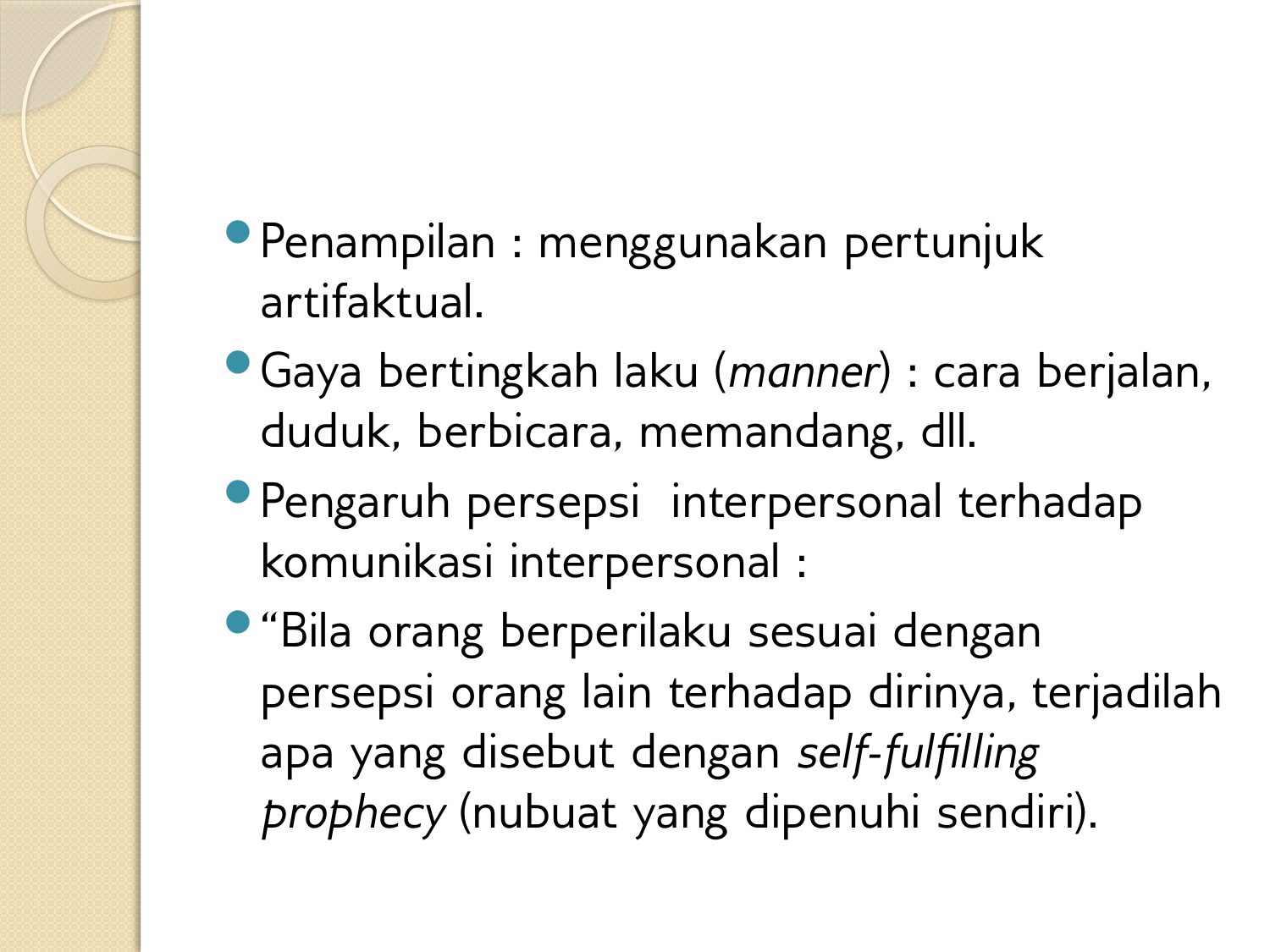

Penampilan : menggunakan pertunjuk artifaktual.
Gaya bertingkah laku (manner) : cara berjalan, duduk, berbicara, memandang, dll.
Pengaruh persepsi  interpersonal terhadap komunikasi interpersonal :
“Bila orang berperilaku sesuai dengan persepsi orang lain terhadap dirinya, terjadilah apa yang disebut dengan self-fulfilling prophecy (nubuat yang dipenuhi sendiri).